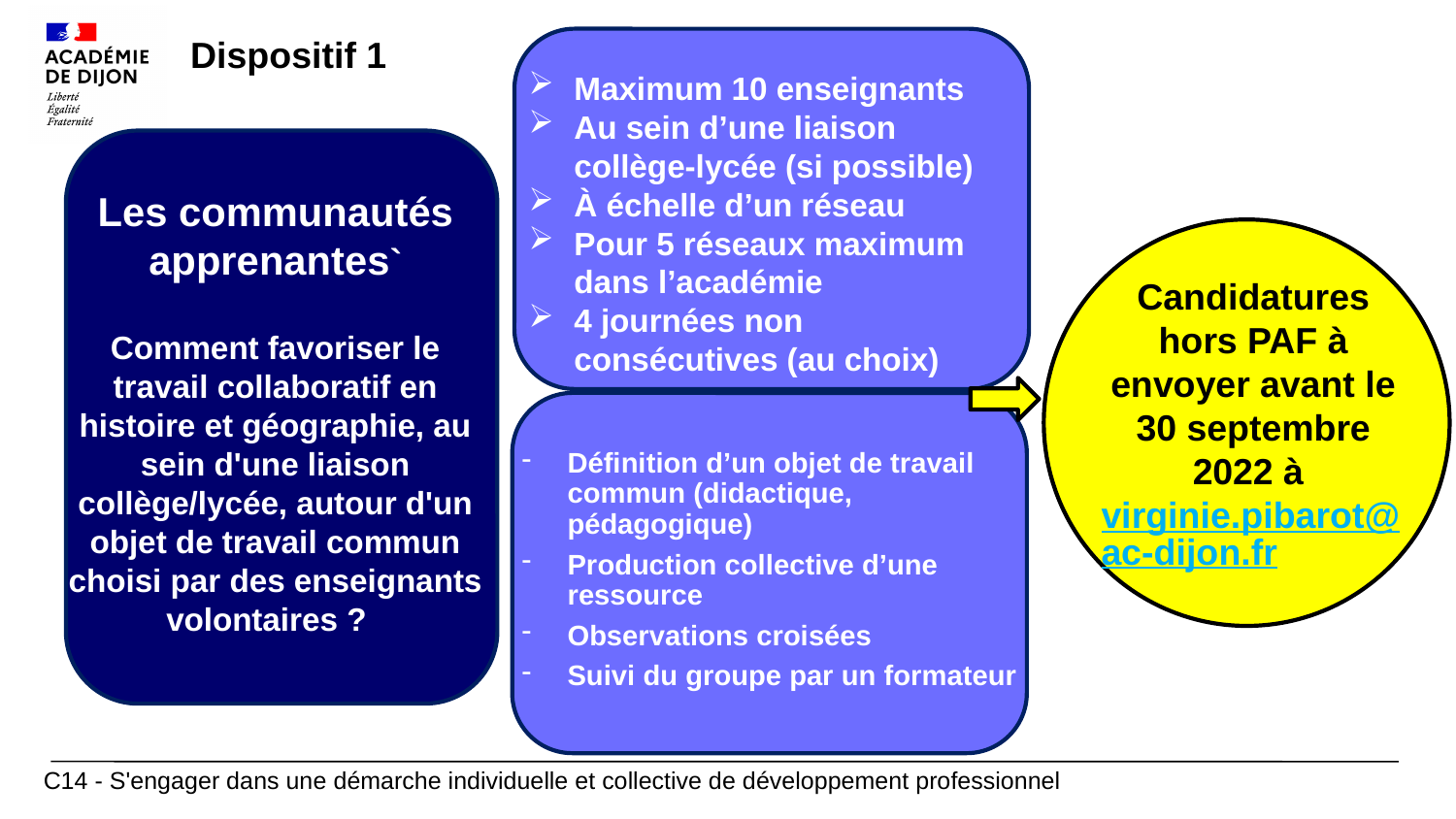

Dispositif 1

Maximum 10 enseignants
Au sein d’une liaison collège-lycée (si possible)
À échelle d’un réseau
Pour 5 réseaux maximum dans l’académie
4 journées non consécutives (au choix)

Les communautés apprenantes`

Comment favoriser le travail collaboratif en histoire et géographie, au sein d'une liaison collège/lycée, autour d'un objet de travail commun choisi par des enseignants volontaires ?

Candidatures hors PAF à envoyer avant le 30 septembre 2022 à virginie.pibarot@ac-dijon.fr

Définition d’un objet de travail commun (didactique, pédagogique)
Production collective d’une ressource
Observations croisées
Suivi du groupe par un formateur
C14 - S'engager dans une démarche individuelle et collective de développement professionnel